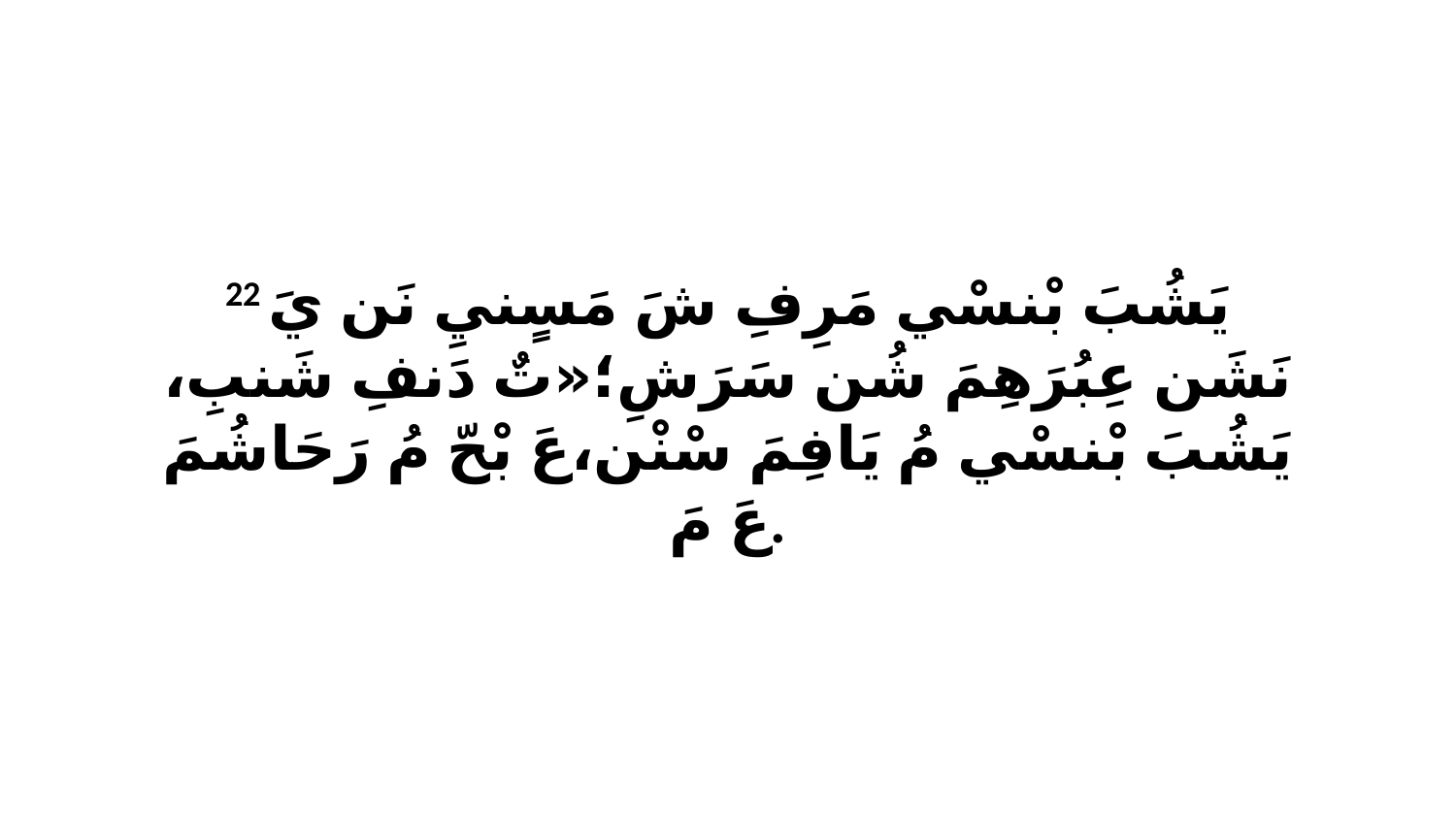

22 يَشُبَ بْنسْي مَرِفِ شَ مَسٍنيِ نَن يَ نَشَن عِبُرَهِمَ شُن سَرَشِ؛«تٌ دَنفِ شَنبِ، يَشُبَ بْنسْي مُ يَافِمَ سْنْن،عَ بْحّ مُ رَحَاشُمَ عَ مَ.